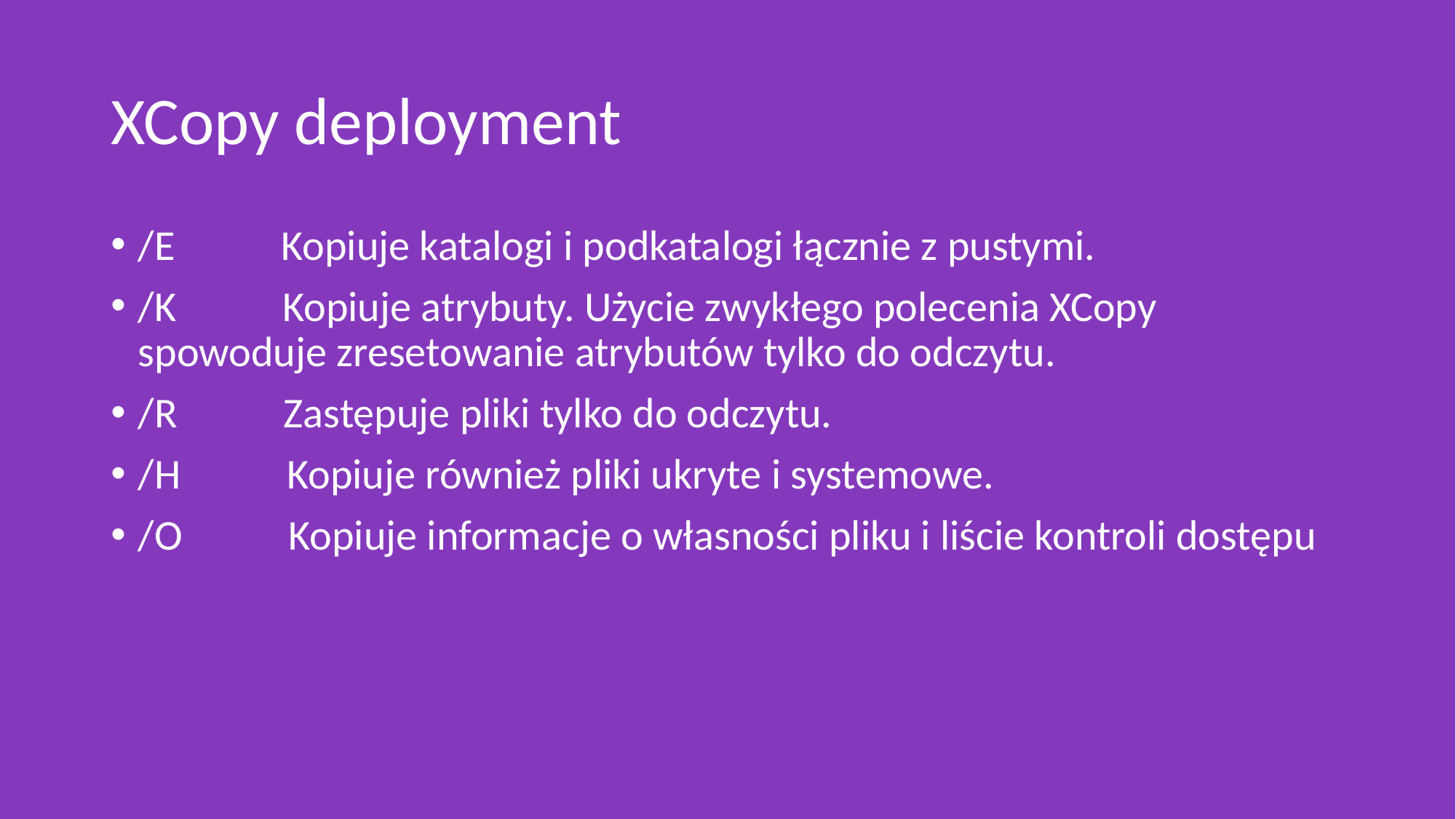

# XCopy deployment
/E           Kopiuje katalogi i podkatalogi łącznie z pustymi.
/K           Kopiuje atrybuty. Użycie zwykłego polecenia XCopy spowoduje zresetowanie atrybutów tylko do odczytu.
/R           Zastępuje pliki tylko do odczytu.
/H           Kopiuje również pliki ukryte i systemowe.
/O           Kopiuje informacje o własności pliku i liście kontroli dostępu